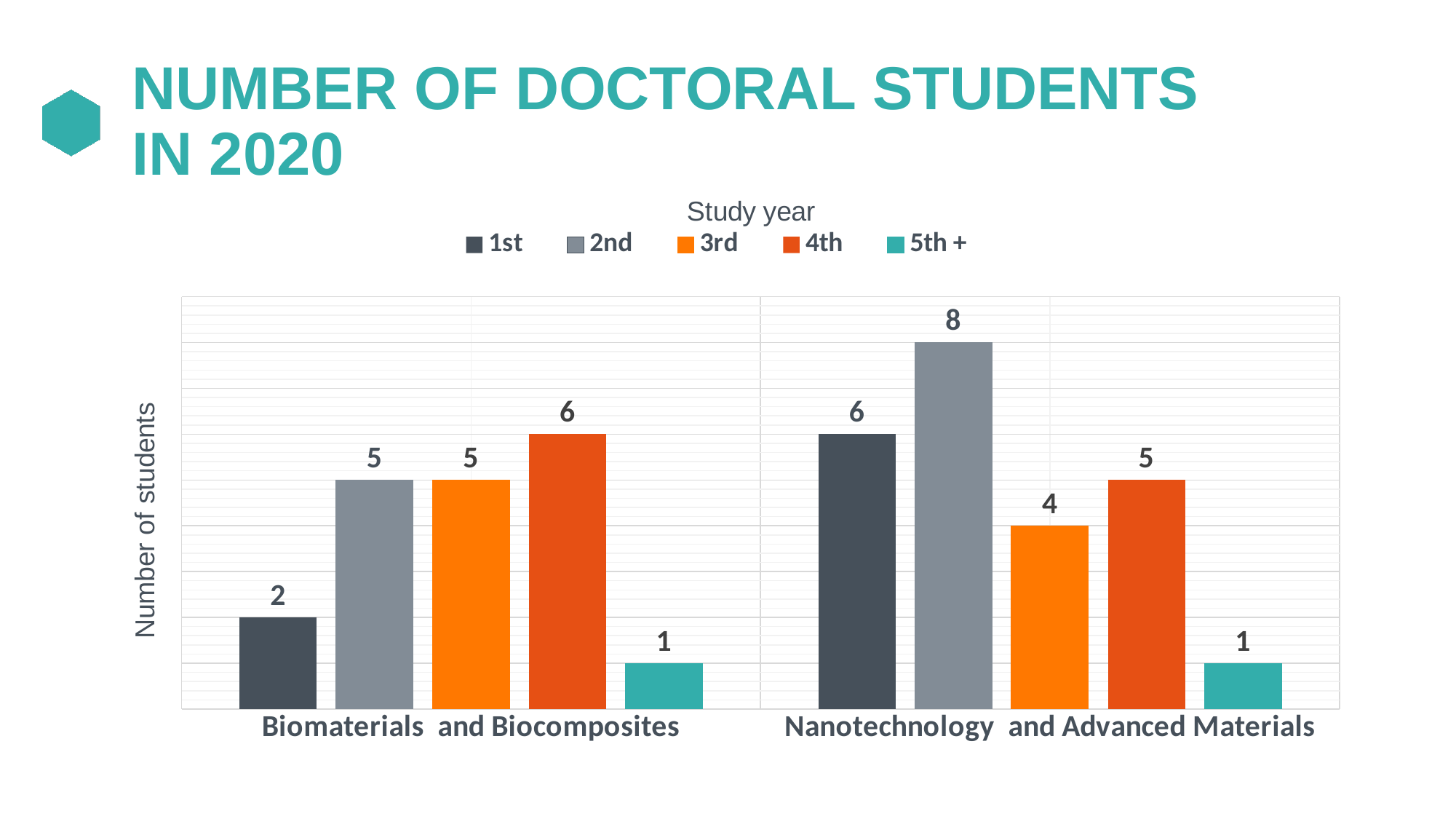

# NUMBER OF DOCTORAL STUDENTS IN 2020

### Chart

| Category | 1st  | 2nd  | 3rd  | 4th  | 5th + |
|---|---|---|---|---|---|
| Biomaterials  and Biocomposites | 2.0 | 5.0 | 5.0 | 6.0 | 1.0 |
| Nanotechnology  and Advanced Materials | 6.0 | 8.0 | 4.0 | 5.0 | 1.0 |